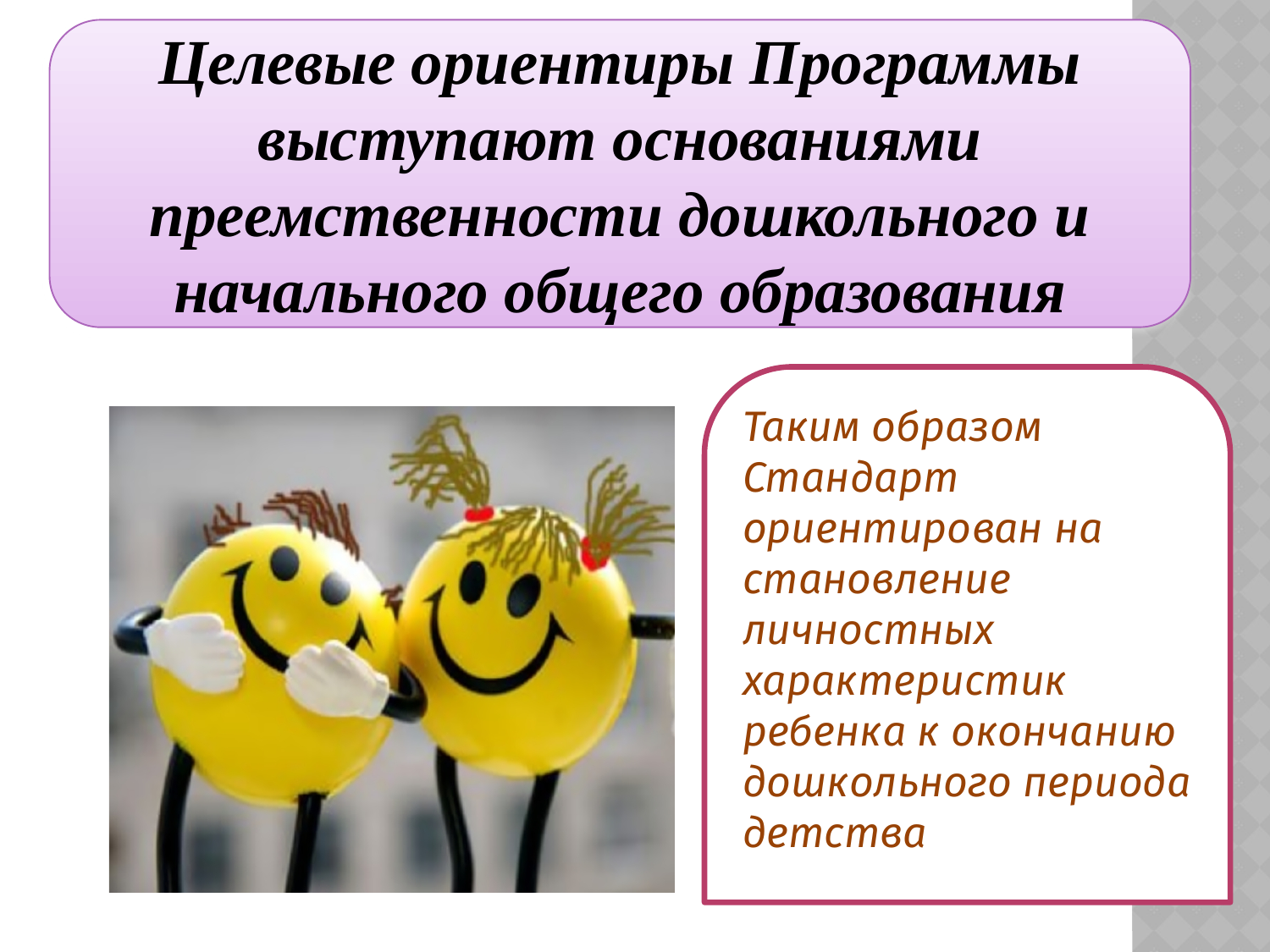

Целевые ориентиры Программы выступают основаниями преемственности дошкольного и начального общего образования
Таким образом Стандарт ориентирован на становление личностных характеристик ребенка к окончанию дошкольного периода детства